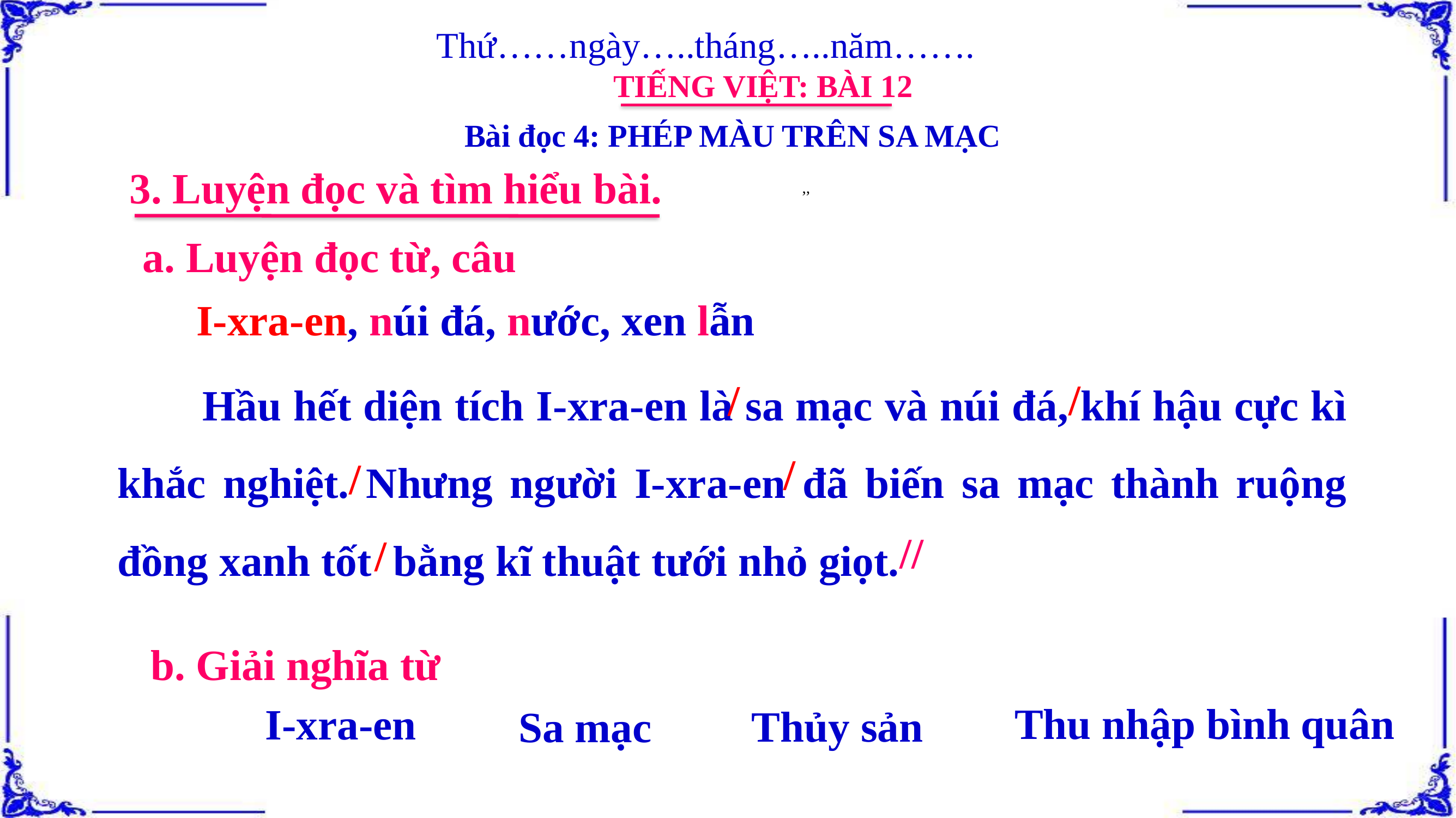

Thứ……ngày…..tháng…..năm…….
TIẾNG VIỆT: BÀI 12
Bài đọc 4: PHÉP MÀU TRÊN SA MẠC
3. Luyện đọc và tìm hiểu bài.
,,
a. Luyện đọc từ, câu
I-xra-en, núi đá, nước, xen lẫn
       Hầu hết diện tích I-xra-en là sa mạc và núi đá, khí hậu cực kì khắc nghiệt. Nhưng người I-xra-en đã biến sa mạc thành ruộng đồng xanh tốt  bằng kĩ thuật tưới nhỏ giọt.
/
/
/
/
//
/
b. Giải nghĩa từ
Thu nhập bình quân
I-xra-en
Thủy sản
Sa mạc